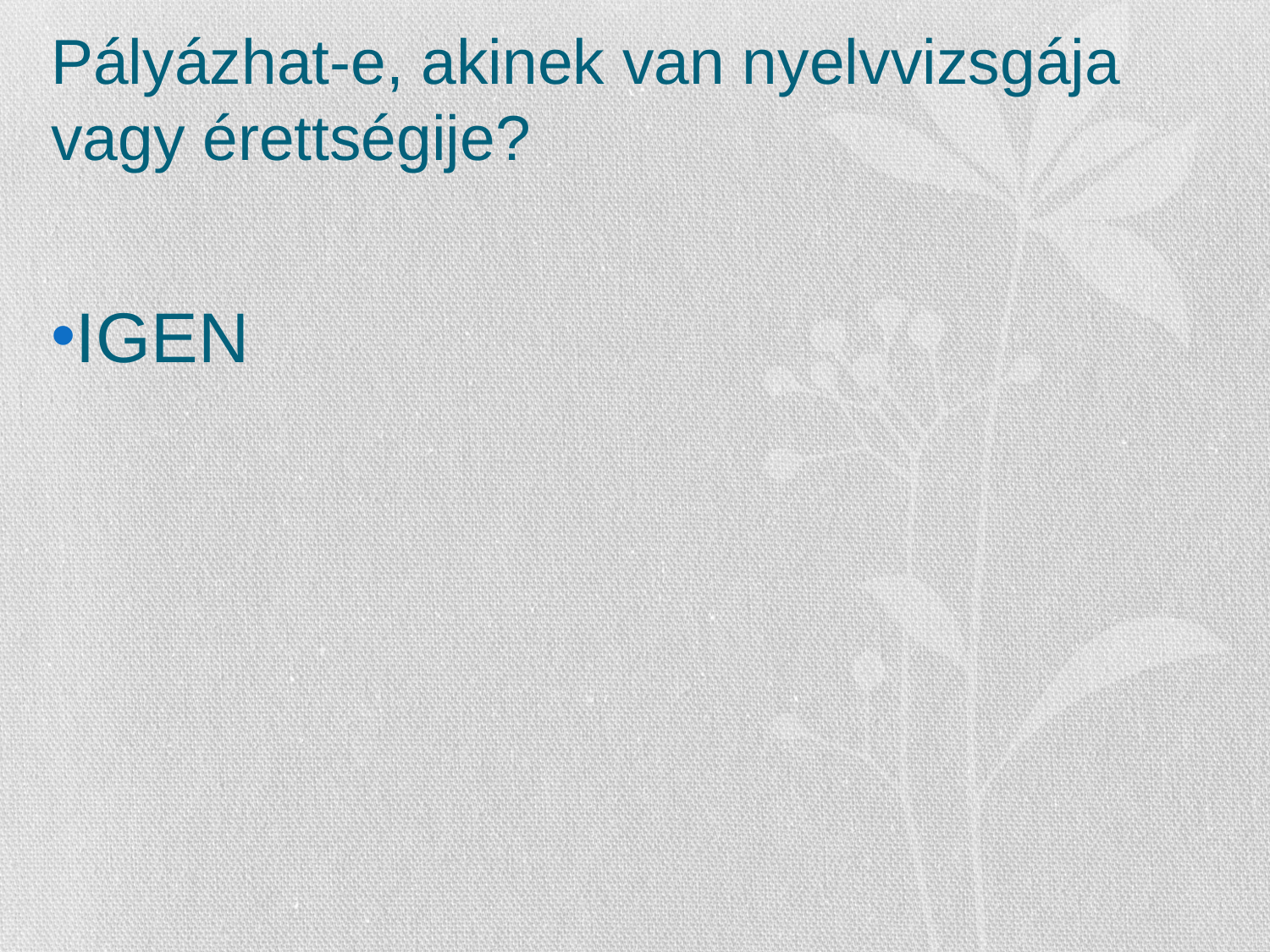

# Pályázhat-e, akinek van nyelvvizsgája vagy érettségije?
IGEN